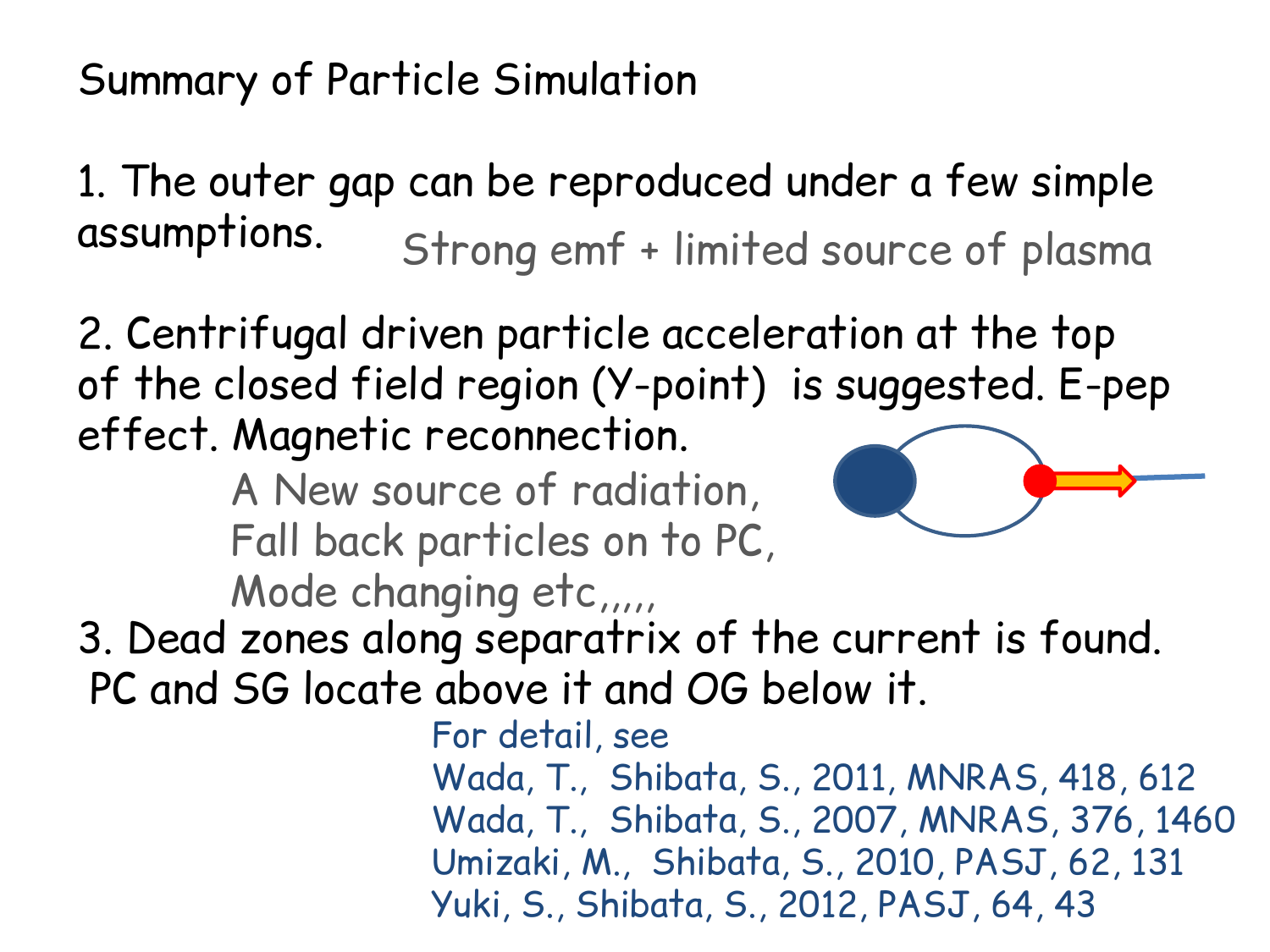

Summary of Particle Simulation

1. The outer gap can be reproduced under a few simple assumptions.

2. Centrifugal driven particle acceleration at the top of the closed field region (Y-point)  is suggested. E-pep effect. Magnetic reconnection.

3. Dead zones along separatrix of the current is found.  PC and SG locate above it and OG below it.
Strong emf + limited source of plasma

A New source of radiation,
Fall back particles on to PC,
Mode changing etc,,,,,

For detail, see
Wada, T.,  Shibata, S., 2011, MNRAS, 418, 612
Wada, T.,  Shibata, S., 2007, MNRAS, 376, 1460
Umizaki, M.,  Shibata, S., 2010, PASJ, 62, 131
Yuki, S., Shibata, S., 2012, PASJ, 64, 43